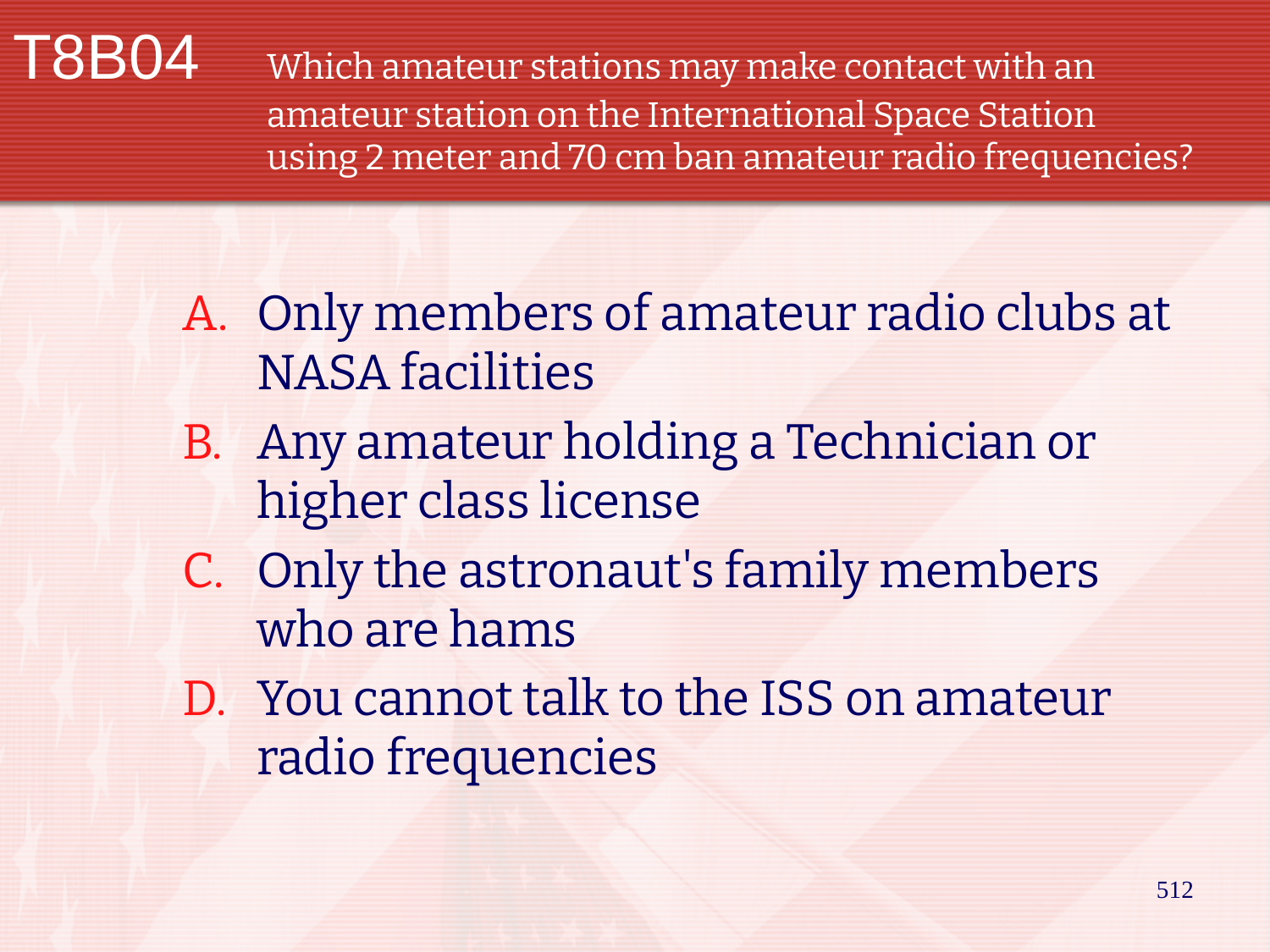

# T8B04		Which amateur stations may make contact with an 			amateur station on the International Space Station 			using 2 meter and 70 cm ban amateur radio frequencies?
Only members of amateur radio clubs at NASA facilities
Any amateur holding a Technician or higher class license
Only the astronaut's family members who are hams
You cannot talk to the ISS on amateur radio frequencies
512